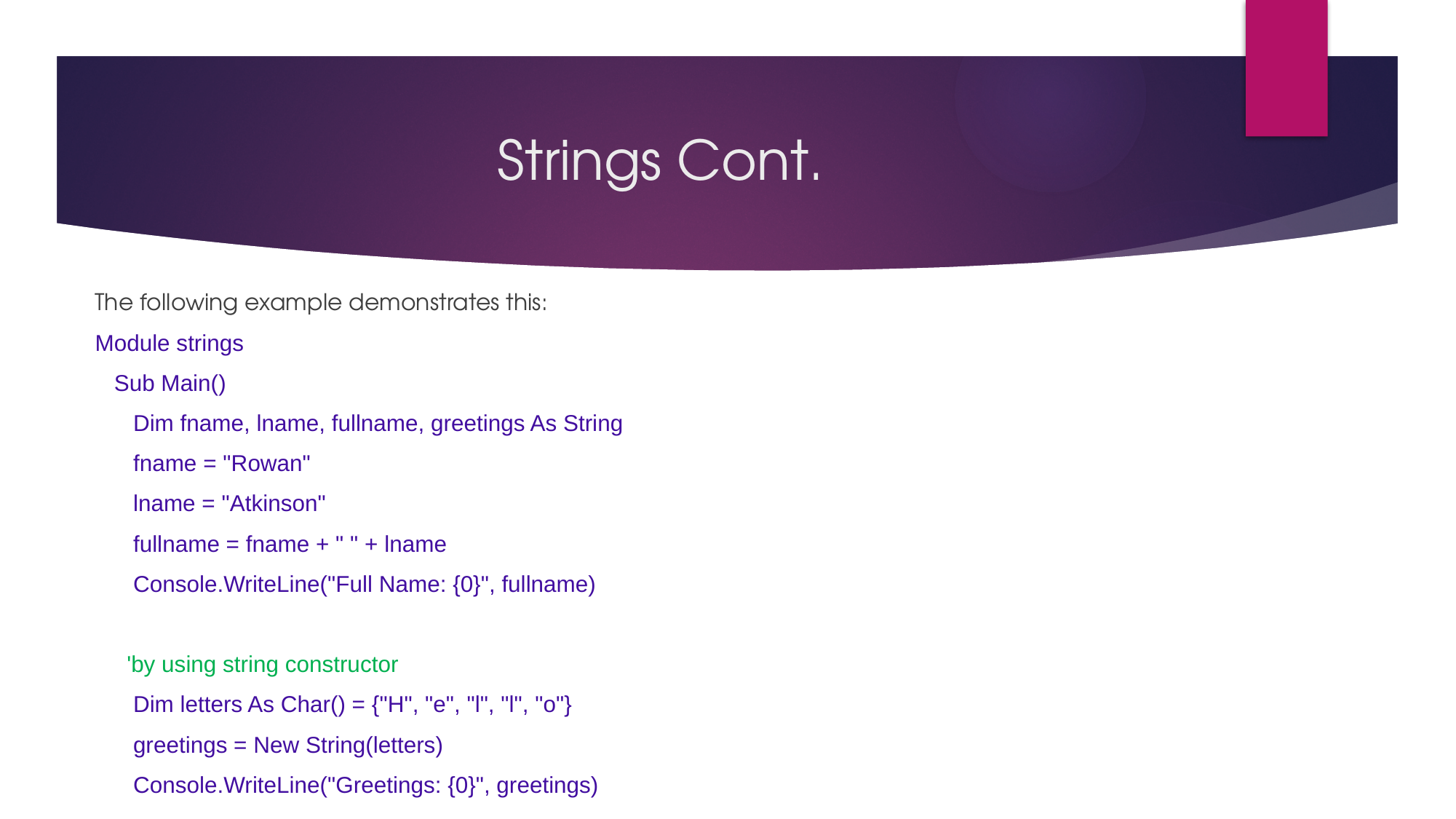

# Strings Cont.
The following example demonstrates this:
Module strings
   Sub Main()
      Dim fname, lname, fullname, greetings As String
      fname = "Rowan"
      lname = "Atkinson"
      fullname = fname + " " + lname
      Console.WriteLine("Full Name: {0}", fullname)

     'by using string constructor
      Dim letters As Char() = {"H", "e", "l", "l", "o"}
      greetings = New String(letters)
      Console.WriteLine("Greetings: {0}", greetings)